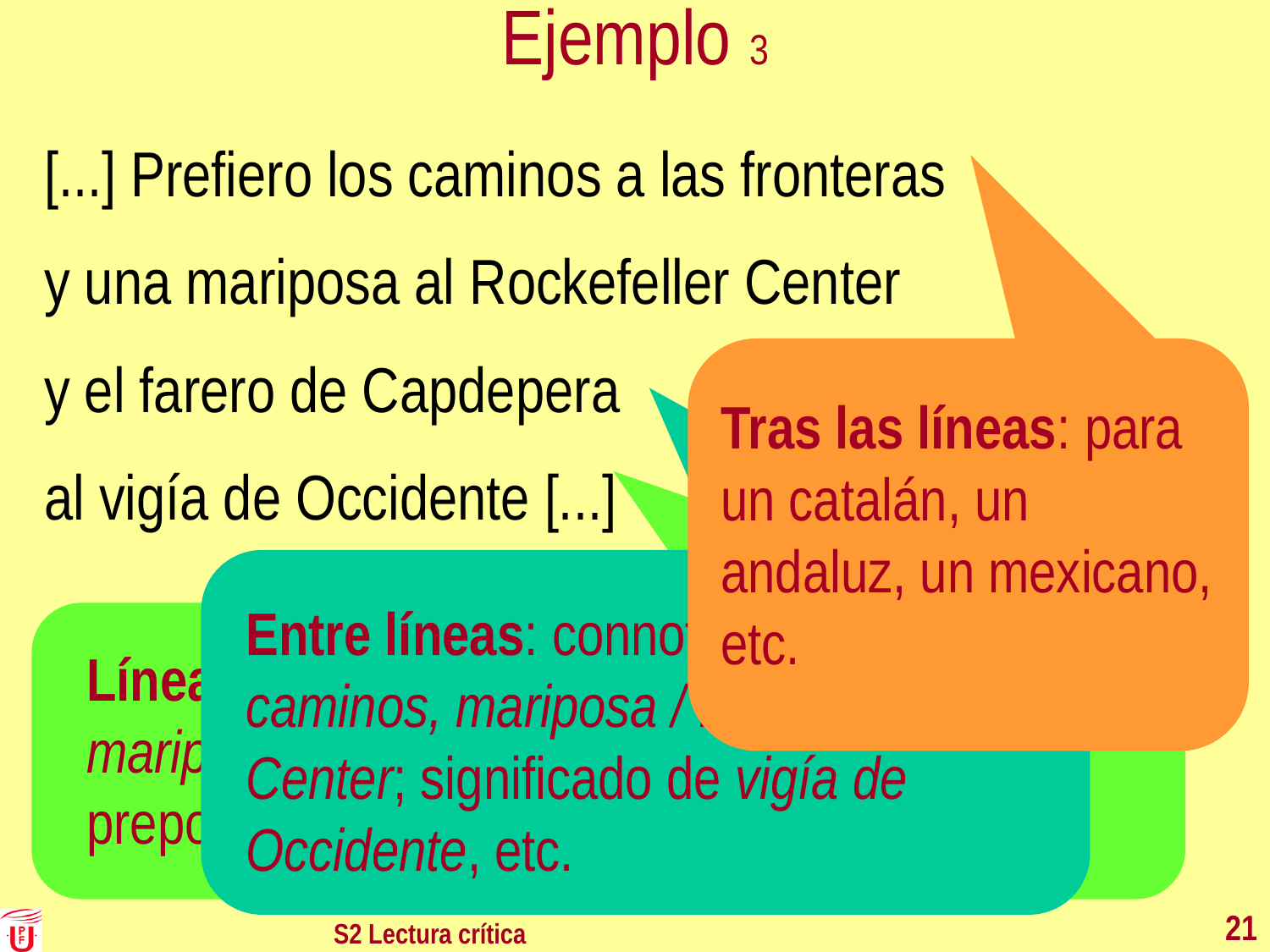

# Ejemplo 3
[...] Prefiero los caminos a las fronteras
y una mariposa al Rockefeller Center
y el farero de Capdepera
al vigía de Occidente [...]
Joan Manuel Serrat

Tras las líneas: para un catalán, un andaluz, un mexicano, etc.

Entre líneas: connotaciones de caminos, mariposa / Rockefeller Center; significado de vigía de Occidente, etc.

Líneas: recuperar las elipsis: prefiero una mariposa, prefiero el farero; comprender las preposiciones a/de; desambiguar vigía, etc.
21
S2 Lectura crítica